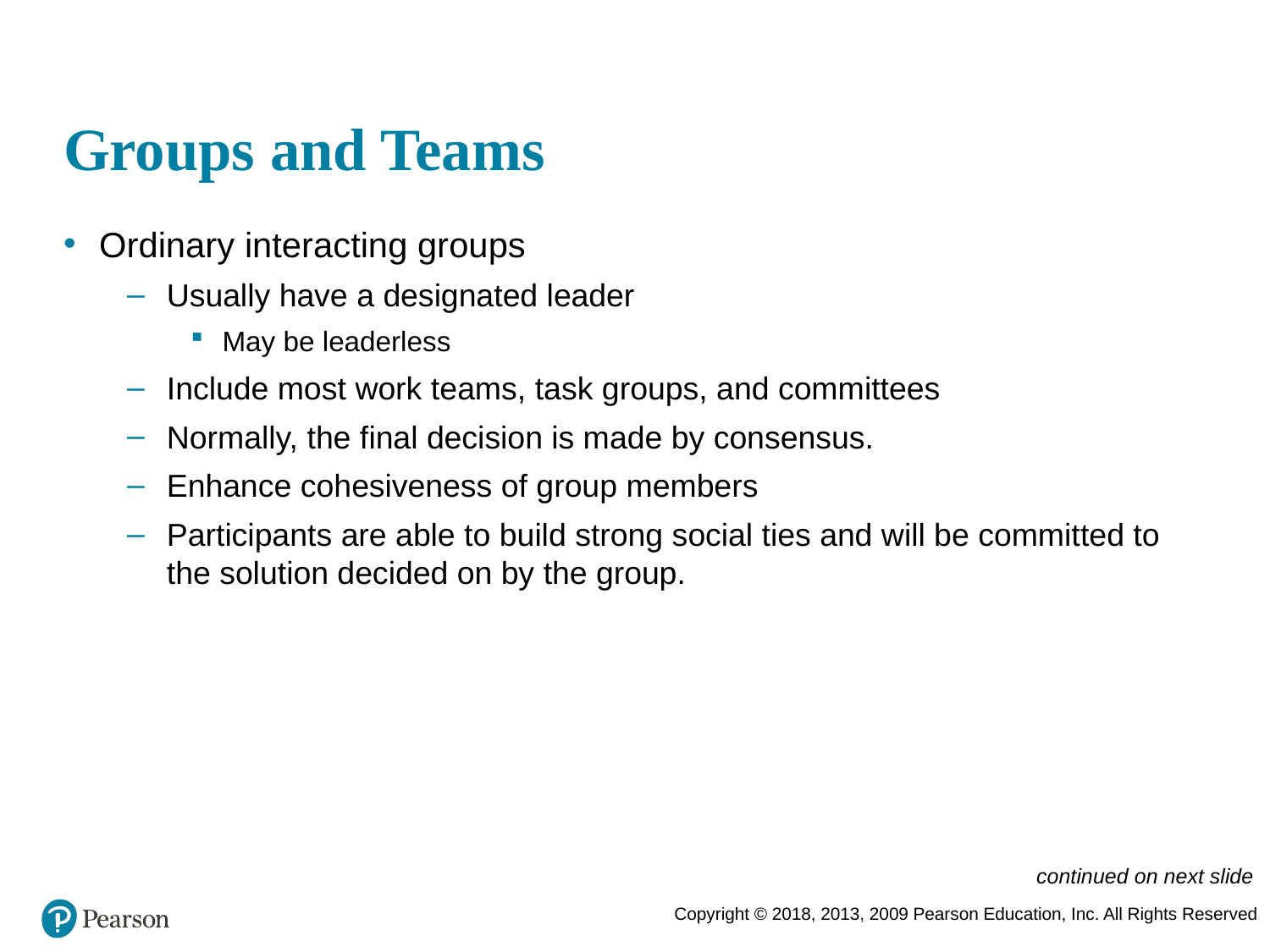

# Groups and Teams
Ordinary interacting groups
Usually have a designated leader
May be leaderless
Include most work teams, task groups, and committees
Normally, the final decision is made by consensus.
Enhance cohesiveness of group members
Participants are able to build strong social ties and will be committed to the solution decided on by the group.
continued on next slide